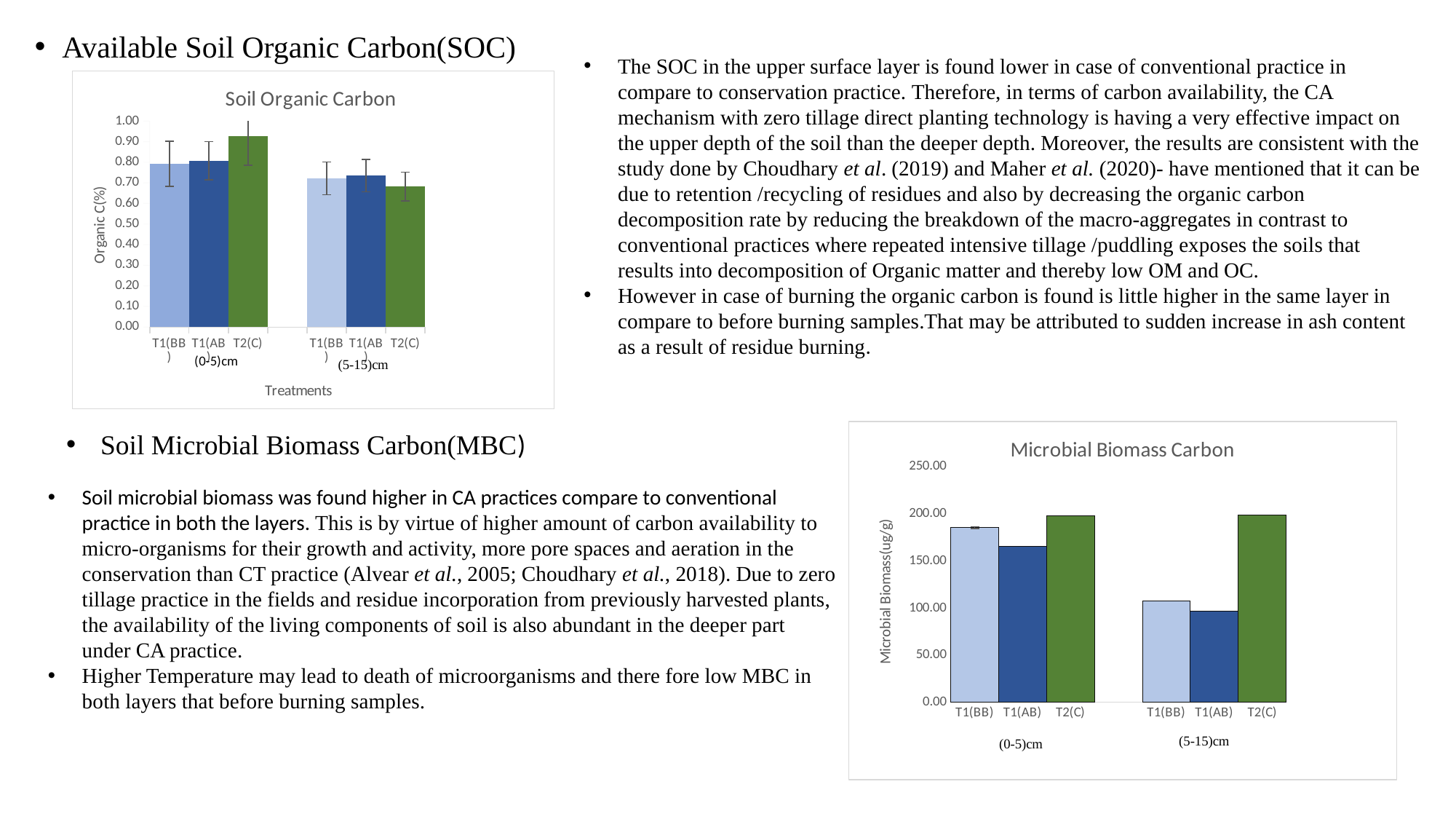

Available Soil Organic Carbon(SOC)

The SOC in the upper surface layer is found lower in case of conventional practice in compare to conservation practice. Therefore, in terms of carbon availability, the CA mechanism with zero tillage direct planting technology is having a very effective impact on the upper depth of the soil than the deeper depth. Moreover, the results are consistent with the study done by Choudhary et al. (2019) and Maher et al. (2020)- have mentioned that it can be due to retention /recycling of residues and also by decreasing the organic carbon decomposition rate by reducing the breakdown of the macro-aggregates in contrast to conventional practices where repeated intensive tillage /puddling exposes the soils that results into decomposition of Organic matter and thereby low OM and OC.
However in case of burning the organic carbon is found is little higher in the same layer in compare to before burning samples.That may be attributed to sudden increase in ash content as a result of residue burning.

### Chart: Soil Organic Carbon

| Category |  |
|---|---|
| T1(BB) | 0.7925 |
| T1(AB) | 0.8075 |
| T2(C) | 0.9266 |
|  | None |
| T1(BB) | 0.7225 |
| T1(AB) | 0.735 |
| T2(C) | 0.6825 |

### Chart: Microbial Biomass Carbon

| Category |  |
|---|---|
| T1(BB) | 185.28 |
| T1(AB) | 165.63 |
| T2(C) | 198.093 |
|  | None |
| T1(BB) | 107.318 |
| T1(AB) | 96.62 |
| T2(C) | 199.093 |
Soil Microbial Biomass Carbon(MBC)
Soil microbial biomass was found higher in CA practices compare to conventional practice in both the layers. This is by virtue of higher amount of carbon availability to micro-organisms for their growth and activity, more pore spaces and aeration in the conservation than CT practice (Alvear et al., 2005; Choudhary et al., 2018). Due to zero tillage practice in the fields and residue incorporation from previously harvested plants, the availability of the living components of soil is also abundant in the deeper part under CA practice.
Higher Temperature may lead to death of microorganisms and there fore low MBC in both layers that before burning samples.